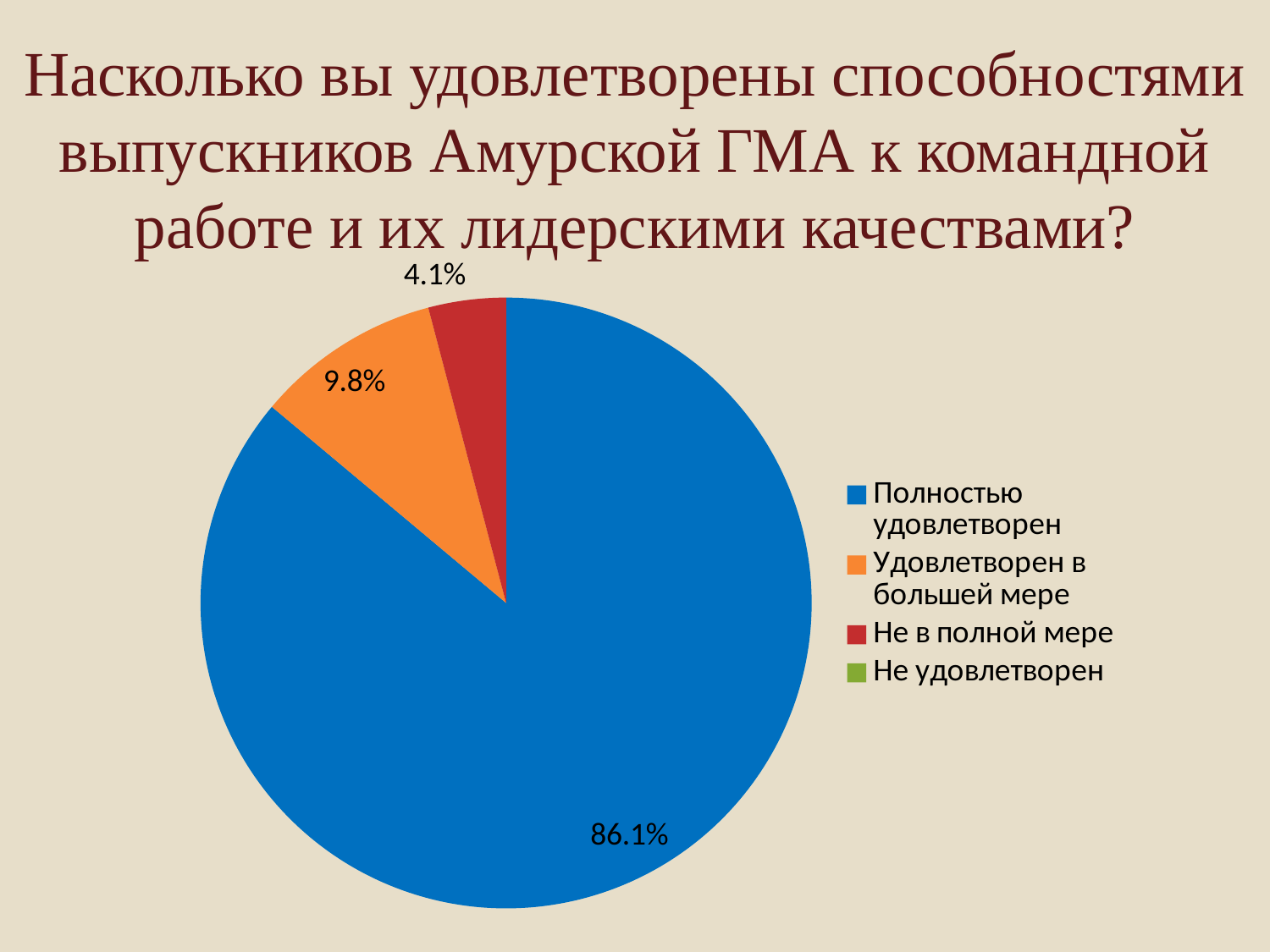

# Насколько вы удовлетворены способностями выпускников Амурской ГМА к командной работе и их лидерскими качествами?

### Chart

| Category | Продажи |
|---|---|
| Полностью удовлетворен | 86.1 |
| Удовлетворен в большей мере | 9.8 |
| Не в полной мере | 4.1 |
| Не удовлетворен | 0.0 |